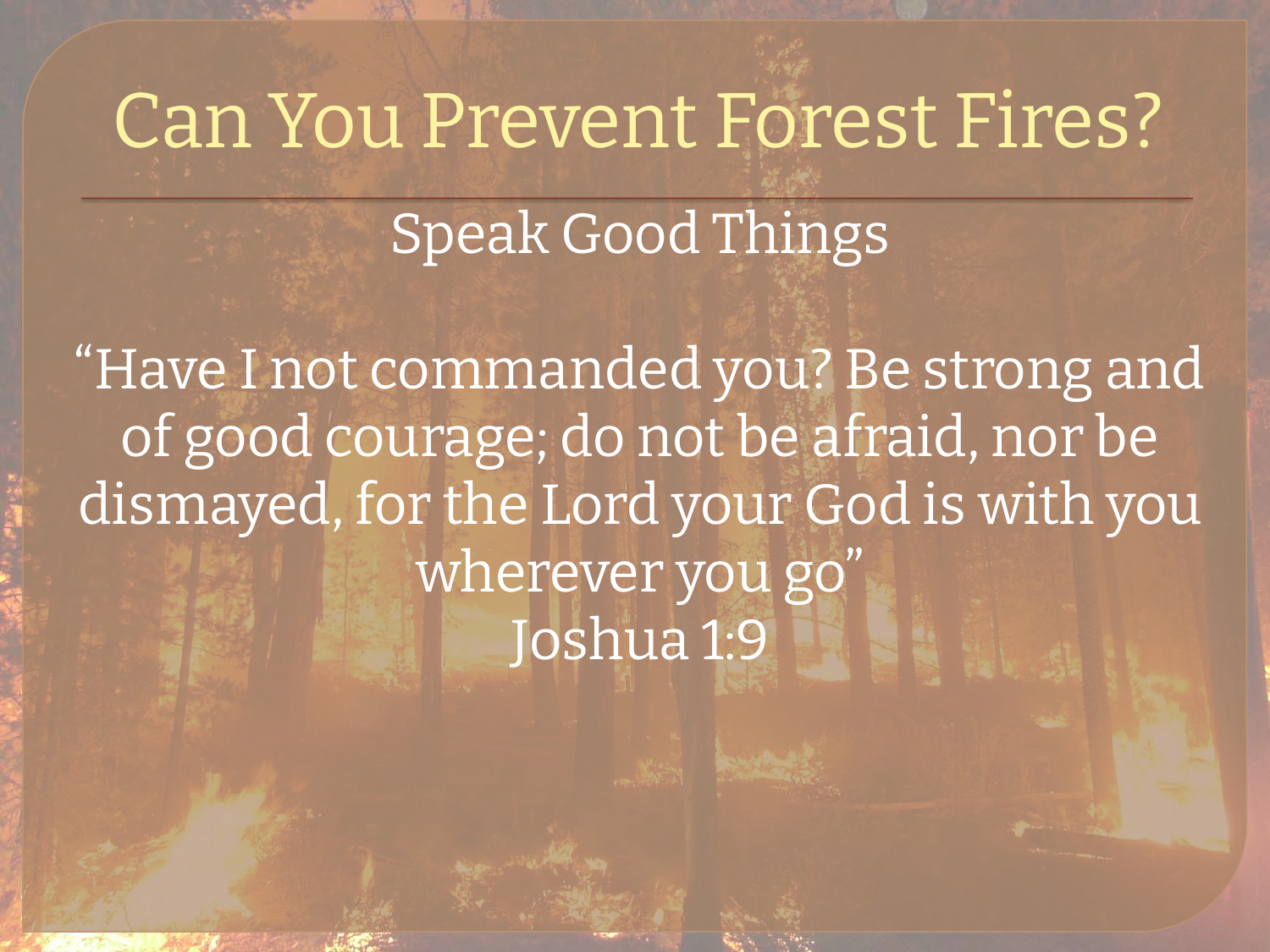

# Can You Prevent Forest Fires?
Speak Good Things

“Have I not commanded you? Be strong and of good courage; do not be afraid, nor be dismayed, for the Lord your God is with you wherever you go”
Joshua 1:9